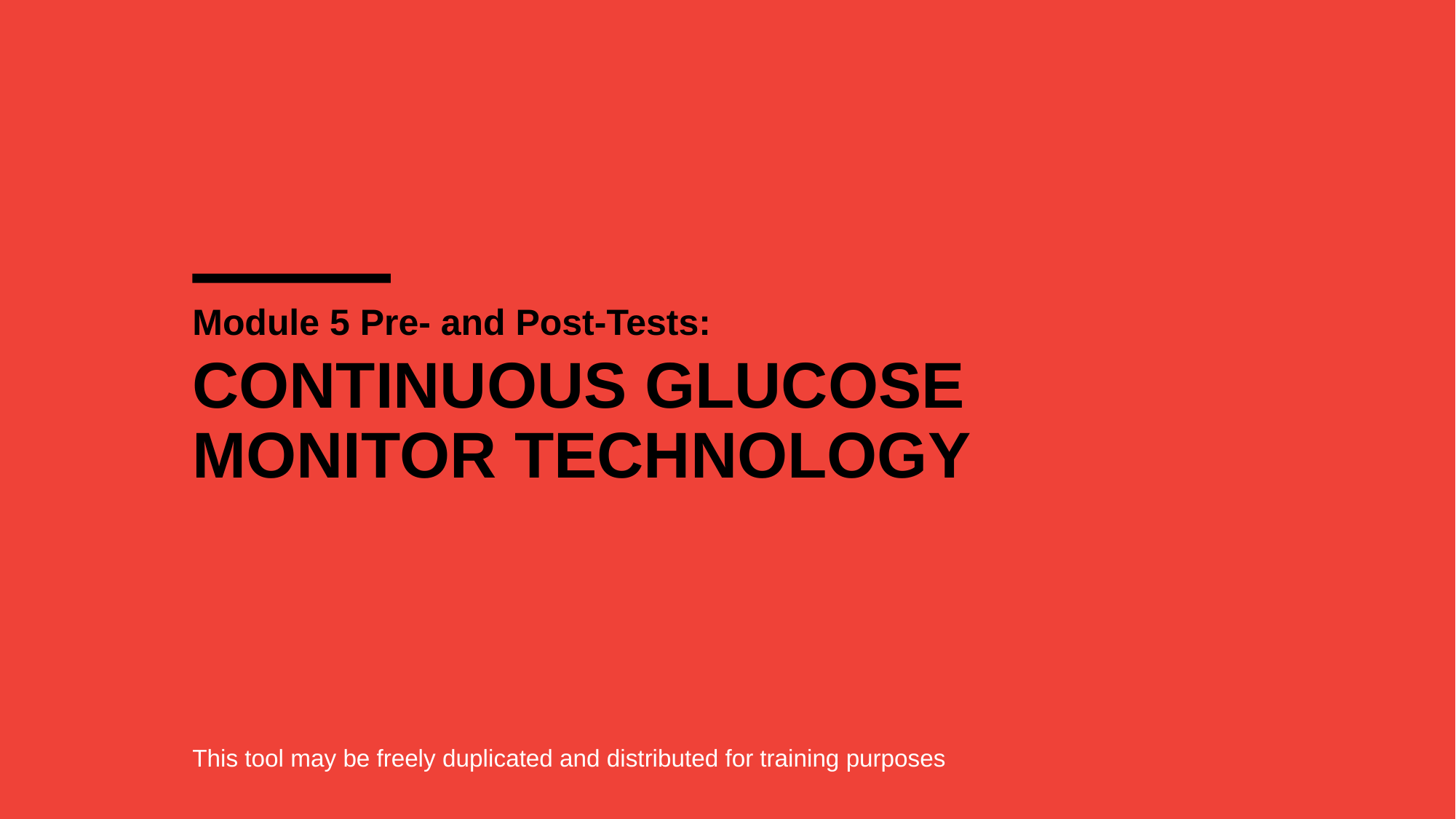

# Module 5 Pre- and Post-Tests:
CONTINUOUS GLUCOSE MONITOR TECHNOLOGY
This tool may be freely duplicated and distributed for training purposes